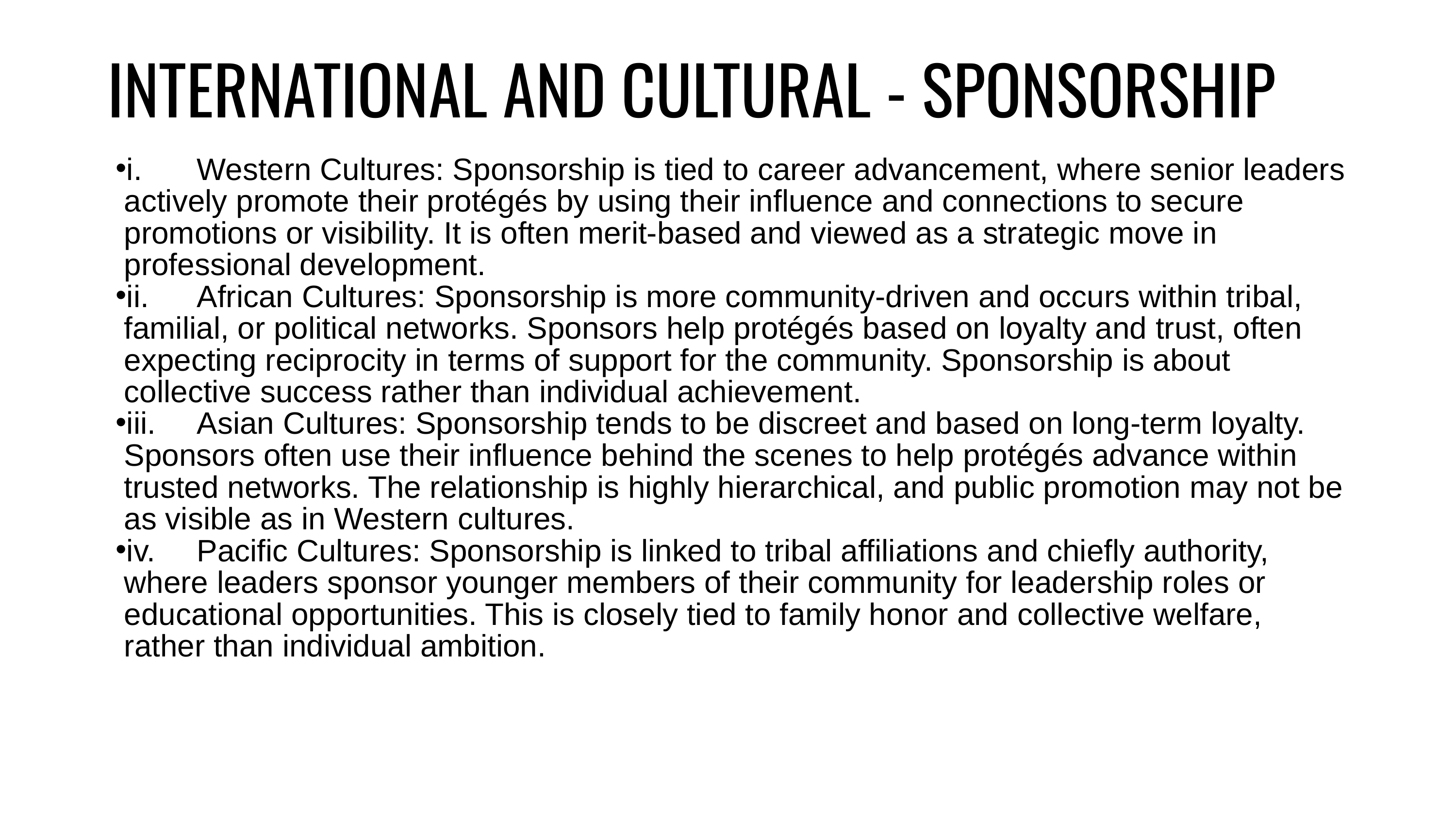

INTERNATIONAL AND CULTURAL - SPONSORSHIP
i.	Western Cultures: Sponsorship is tied to career advancement, where senior leaders actively promote their protégés by using their influence and connections to secure promotions or visibility. It is often merit-based and viewed as a strategic move in professional development.
ii.	African Cultures: Sponsorship is more community-driven and occurs within tribal, familial, or political networks. Sponsors help protégés based on loyalty and trust, often expecting reciprocity in terms of support for the community. Sponsorship is about collective success rather than individual achievement.
iii.	Asian Cultures: Sponsorship tends to be discreet and based on long-term loyalty. Sponsors often use their influence behind the scenes to help protégés advance within trusted networks. The relationship is highly hierarchical, and public promotion may not be as visible as in Western cultures.
iv.	Pacific Cultures: Sponsorship is linked to tribal affiliations and chiefly authority, where leaders sponsor younger members of their community for leadership roles or educational opportunities. This is closely tied to family honor and collective welfare, rather than individual ambition.